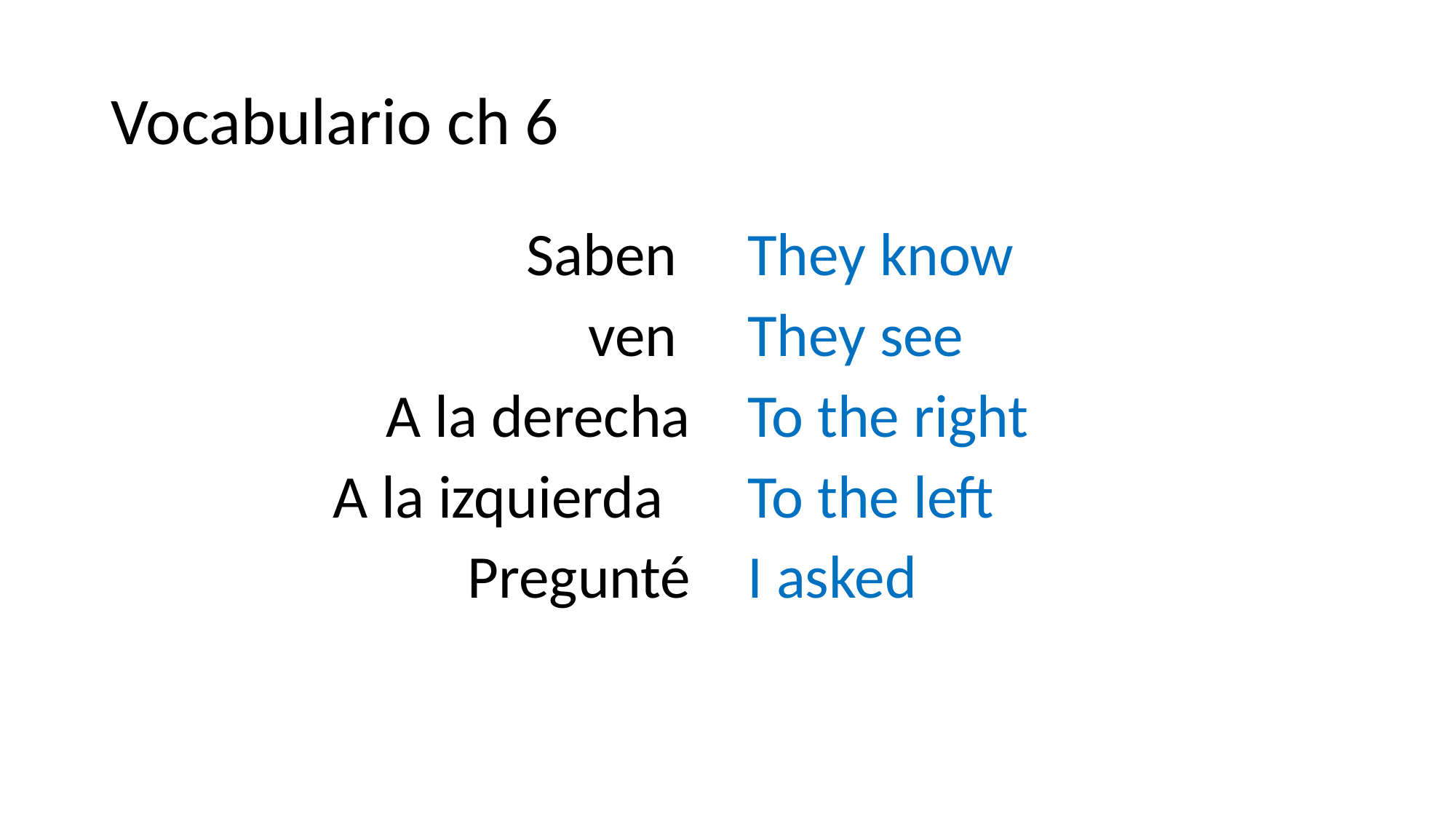

# Vocabulario ch 6
Saben
ven
A la derecha
A la izquierda
Pregunté
They know
They see
To the right
To the left
I asked